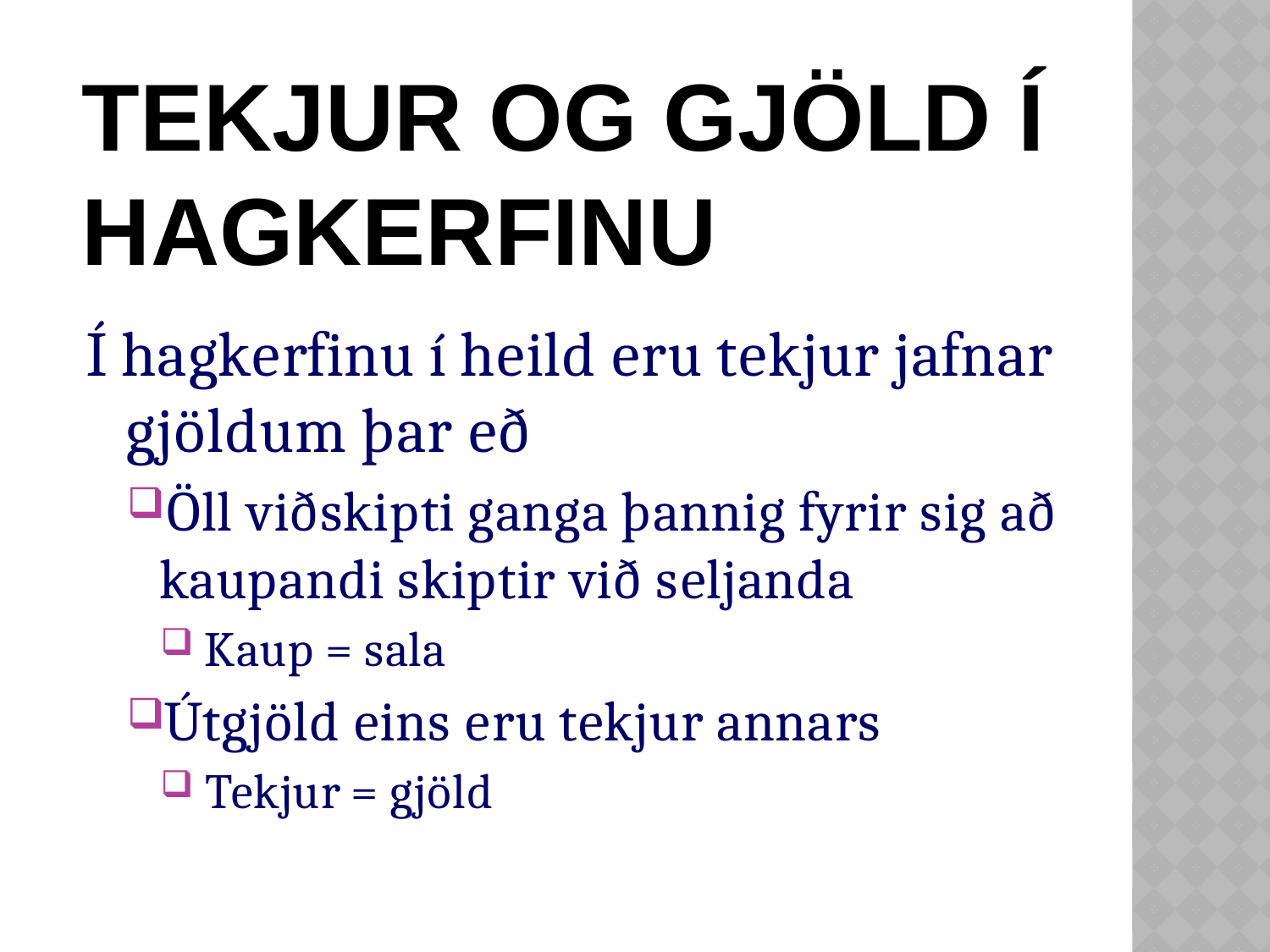

# Tekjur og gjöld í hagkerfinu
Í hagkerfinu í heild eru tekjur jafnar gjöldum þar eð
Öll viðskipti ganga þannig fyrir sig að kaupandi skiptir við seljanda
 Kaup = sala
Útgjöld eins eru tekjur annars
 Tekjur = gjöld